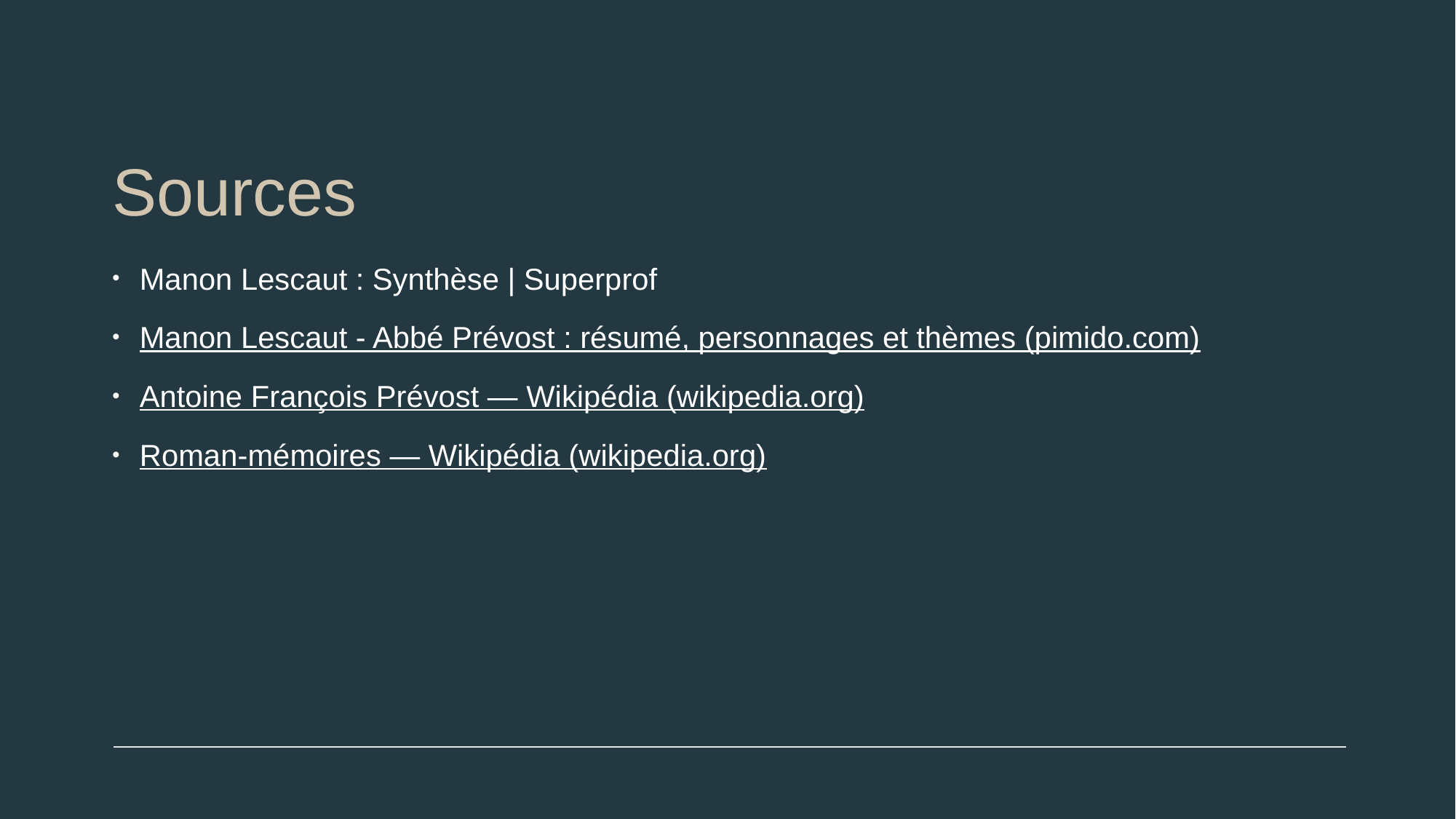

# Sources
Manon Lescaut : Synthèse | Superprof
Manon Lescaut - Abbé Prévost : résumé, personnages et thèmes (pimido.com)
Antoine François Prévost — Wikipédia (wikipedia.org)
Roman-mémoires — Wikipédia (wikipedia.org)